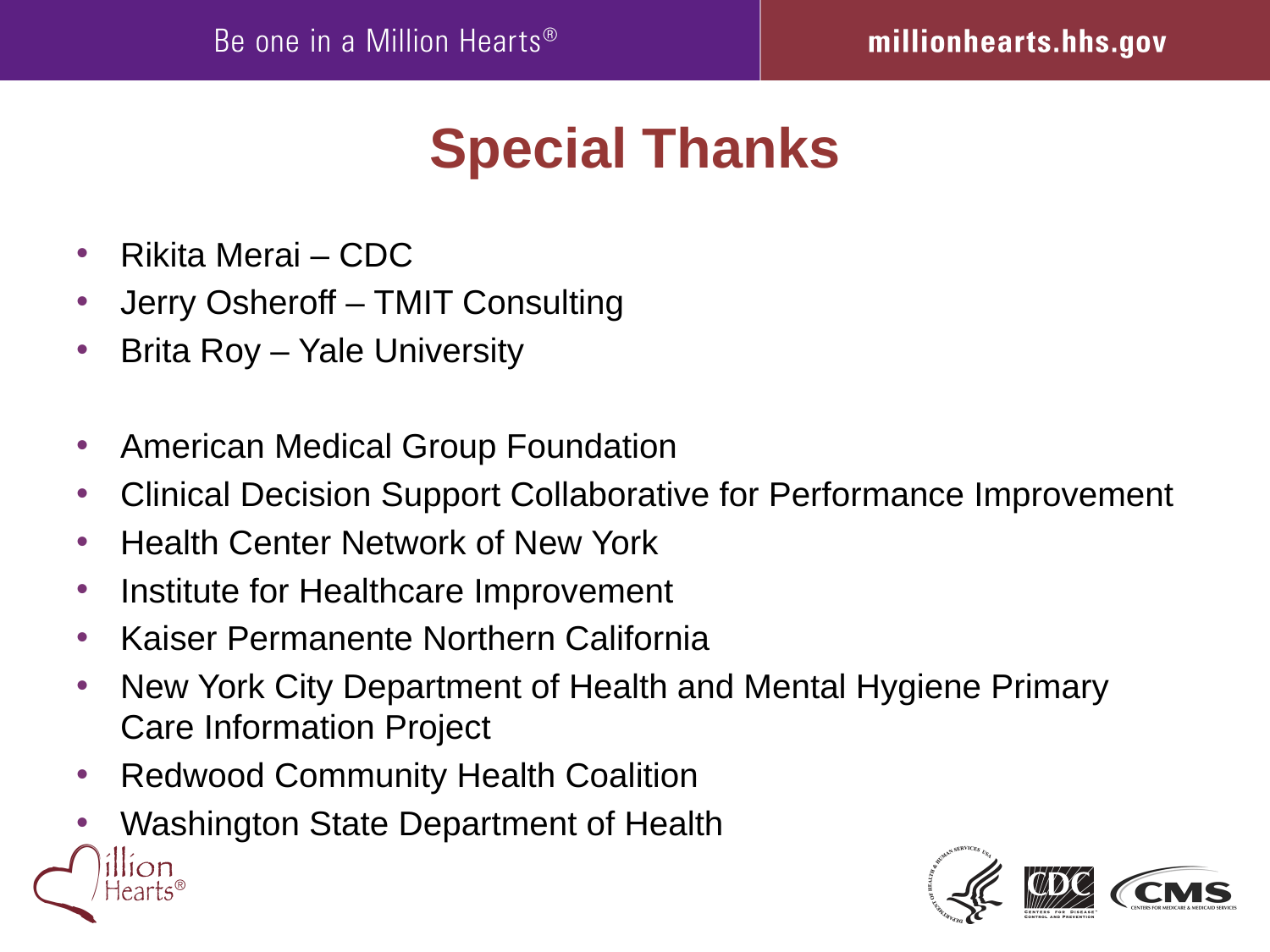

# Special Thanks
Rikita Merai – CDC
Jerry Osheroff – TMIT Consulting
Brita Roy – Yale University

American Medical Group Foundation
Clinical Decision Support Collaborative for Performance Improvement
Health Center Network of New York
Institute for Healthcare Improvement
Kaiser Permanente Northern California
New York City Department of Health and Mental Hygiene Primary Care Information Project
Redwood Community Health Coalition
Washington State Department of Health